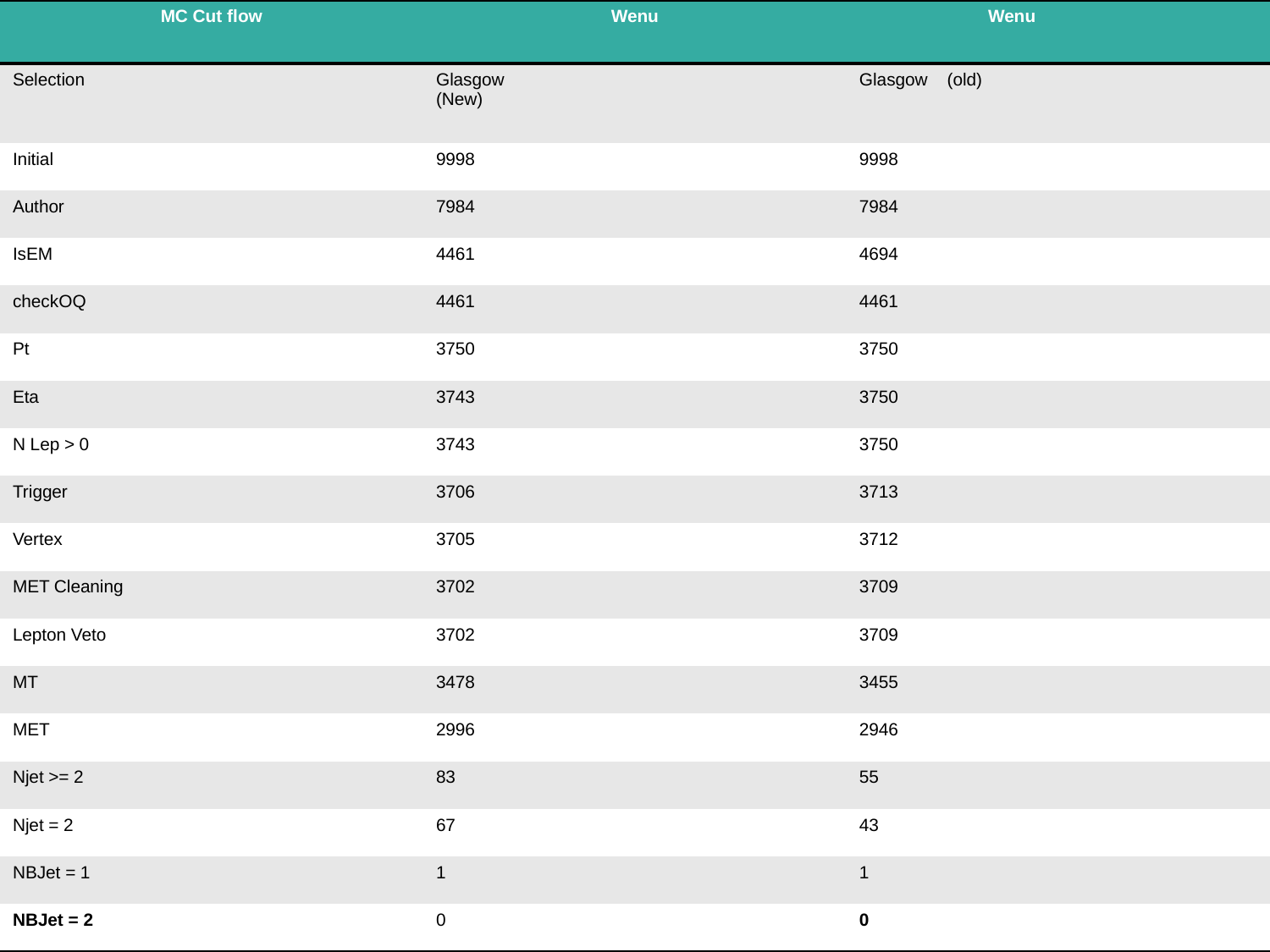

| MC Cut flow | Wenu | Wenu |
| --- | --- | --- |
| Selection | Glasgow (New) | Glasgow (old) |
| Initial | 9998 | 9998 |
| Author | 7984 | 7984 |
| IsEM | 4461 | 4694 |
| checkOQ | 4461 | 4461 |
| Pt | 3750 | 3750 |
| Eta | 3743 | 3750 |
| N Lep > 0 | 3743 | 3750 |
| Trigger | 3706 | 3713 |
| Vertex | 3705 | 3712 |
| MET Cleaning | 3702 | 3709 |
| Lepton Veto | 3702 | 3709 |
| MT | 3478 | 3455 |
| MET | 2996 | 2946 |
| Njet >= 2 | 83 | 55 |
| Njet = 2 | 67 | 43 |
| NBJet = 1 | 1 | 1 |
| NBJet = 2 | 0 | 0 |
#

6
Michael Wright, H->bb, 11/04/2011